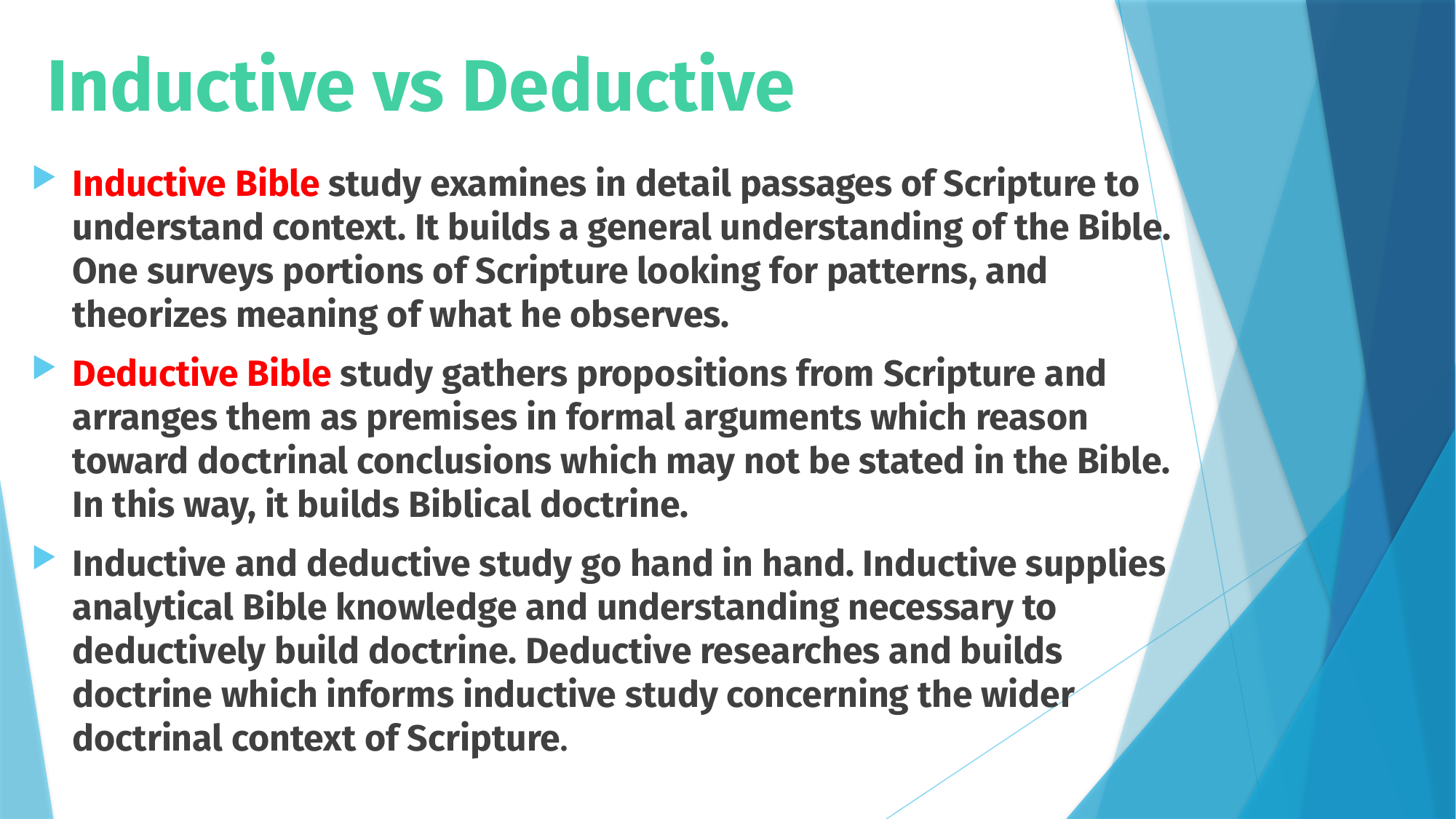

# Inductive vs Deductive
Inductive Bible study examines in detail passages of Scripture to understand context. It builds a general understanding of the Bible. One surveys portions of Scripture looking for patterns, and theorizes meaning of what he observes.
Deductive Bible study gathers propositions from Scripture and arranges them as premises in formal arguments which reason toward doctrinal conclusions which may not be stated in the Bible. In this way, it builds Biblical doctrine.
Inductive and deductive study go hand in hand. Inductive supplies analytical Bible knowledge and understanding necessary to deductively build doctrine. Deductive researches and builds doctrine which informs inductive study concerning the wider doctrinal context of Scripture.